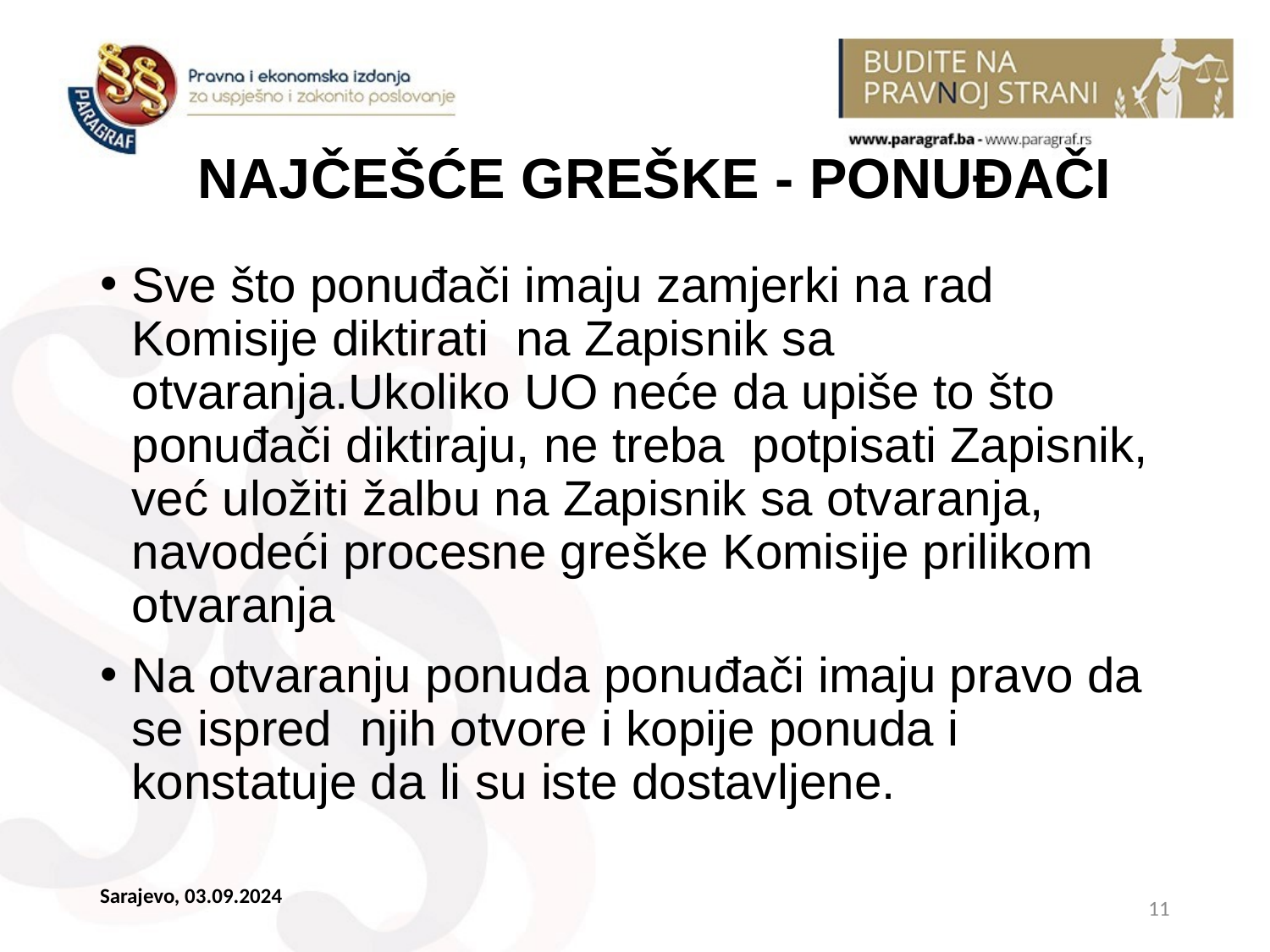

# NAJČEŠĆE GREŠKE - PONUĐAČI
Sve što ponuđači imaju zamjerki na rad Komisije diktirati  na Zapisnik sa otvaranja.Ukoliko UO neće da upiše to što ponuđači diktiraju, ne treba  potpisati Zapisnik, već uložiti žalbu na Zapisnik sa otvaranja, navodeći procesne greške Komisije prilikom otvaranja
Na otvaranju ponuda ponuđači imaju pravo da  se ispred  njih otvore i kopije ponuda i konstatuje da li su iste dostavljene.

Sarajevo, 03.09.2024

11